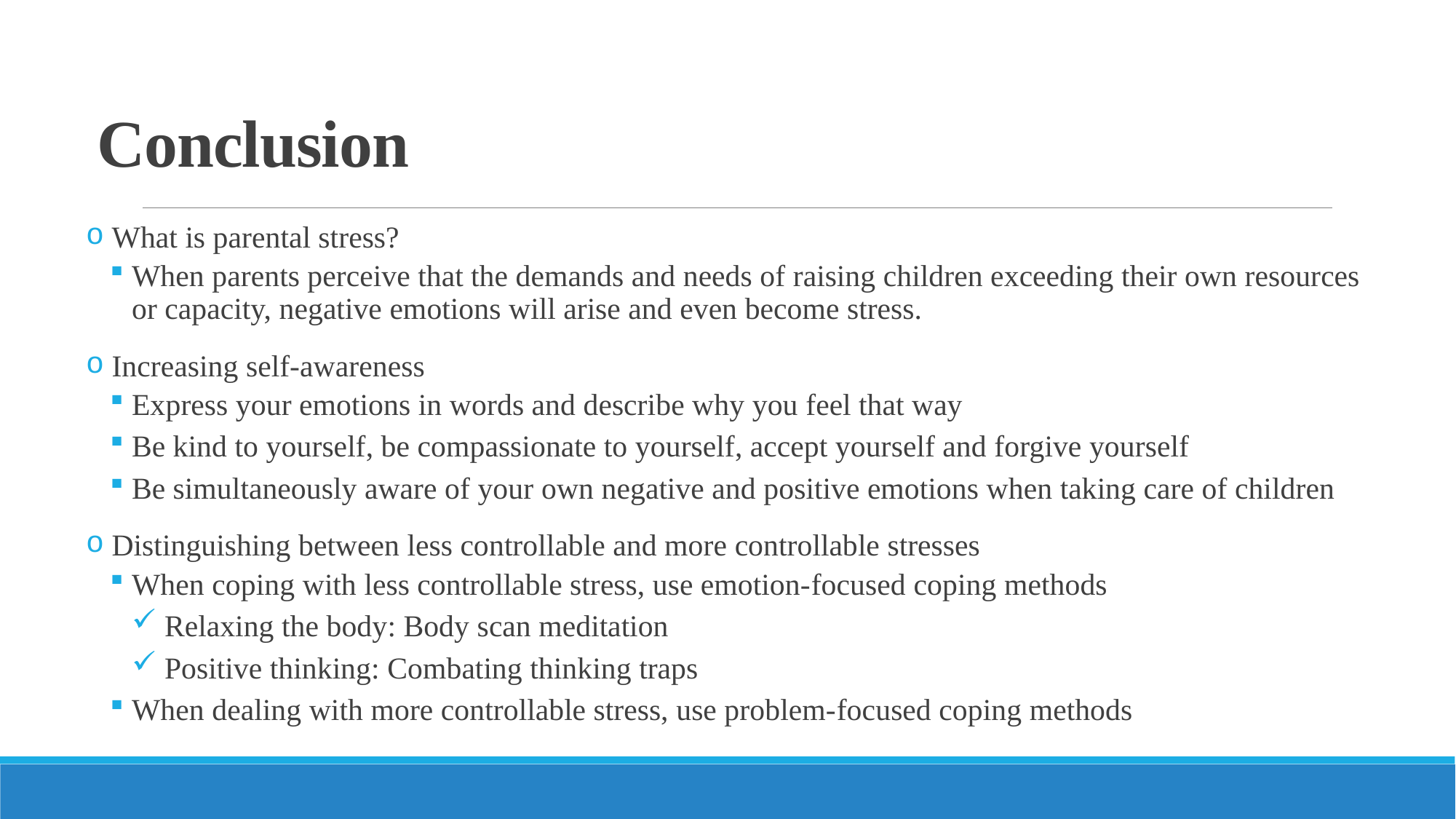

# Conclusion
 What is parental stress?
When parents perceive that the demands and needs of raising children exceeding their own resources or capacity, negative emotions will arise and even become stress.
 Increasing self-awareness
Express your emotions in words and describe why you feel that way
Be kind to yourself, be compassionate to yourself, accept yourself and forgive yourself
Be simultaneously aware of your own negative and positive emotions when taking care of children
 Distinguishing between less controllable and more controllable stresses
When coping with less controllable stress, use emotion-focused coping methods
 Relaxing the body: Body scan meditation
 Positive thinking: Combating thinking traps
When dealing with more controllable stress, use problem-focused coping methods